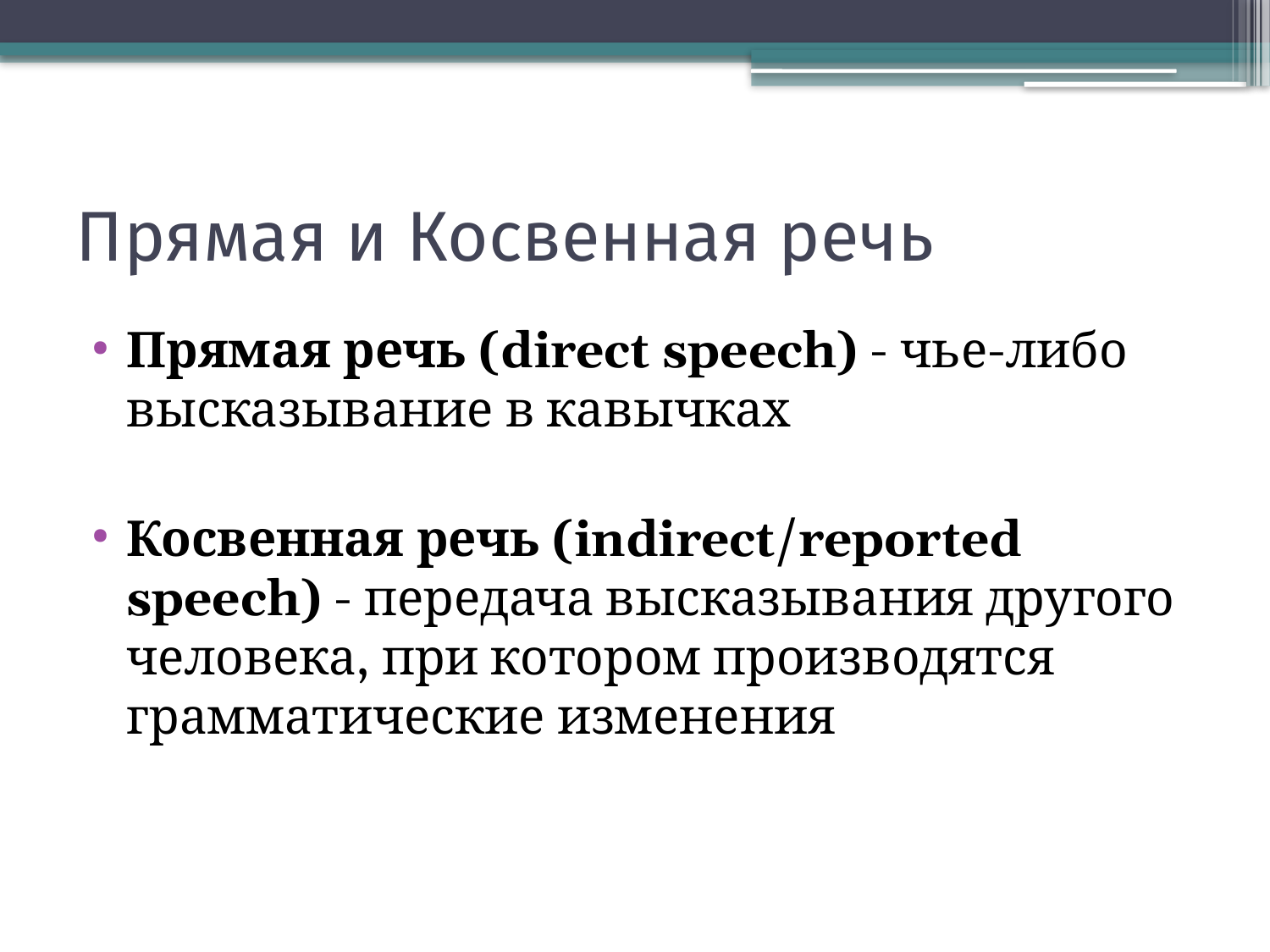

# Прямая и Косвенная речь
Прямая речь (direct speech) - чье-либо высказывание в кавычках

Косвенная речь (indirect/reported speech) - передача высказывания другого человека, при котором производятся грамматические изменения